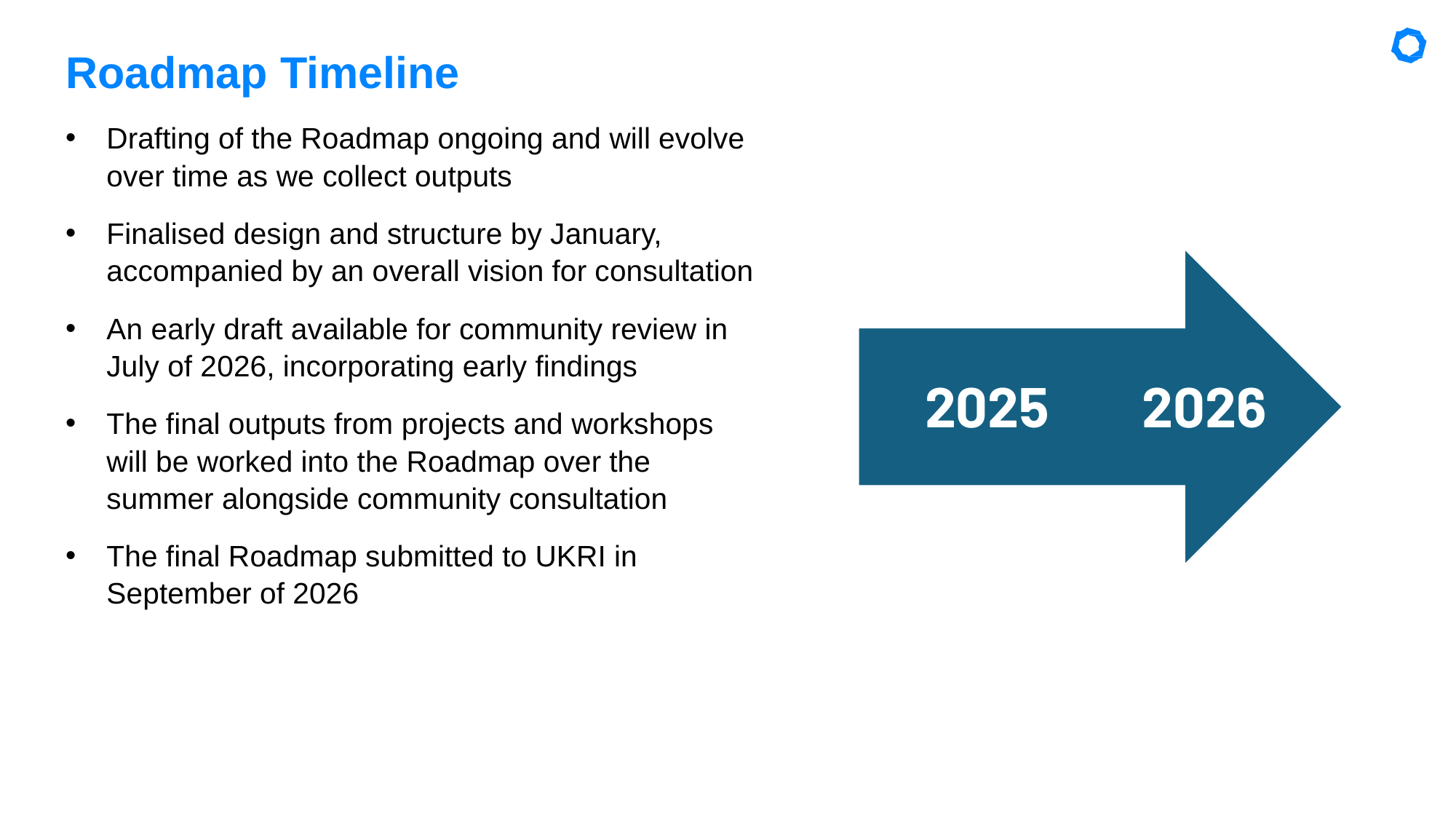

Roadmap Timeline
Drafting of the Roadmap ongoing and will evolve over time as we collect outputs
Finalised design and structure by January, accompanied by an overall vision for consultation
An early draft available for community review in July of 2026, incorporating early findings
The final outputs from projects and workshops will be worked into the Roadmap over the summer alongside community consultation
The final Roadmap submitted to UKRI in September of 2026
2026
2025